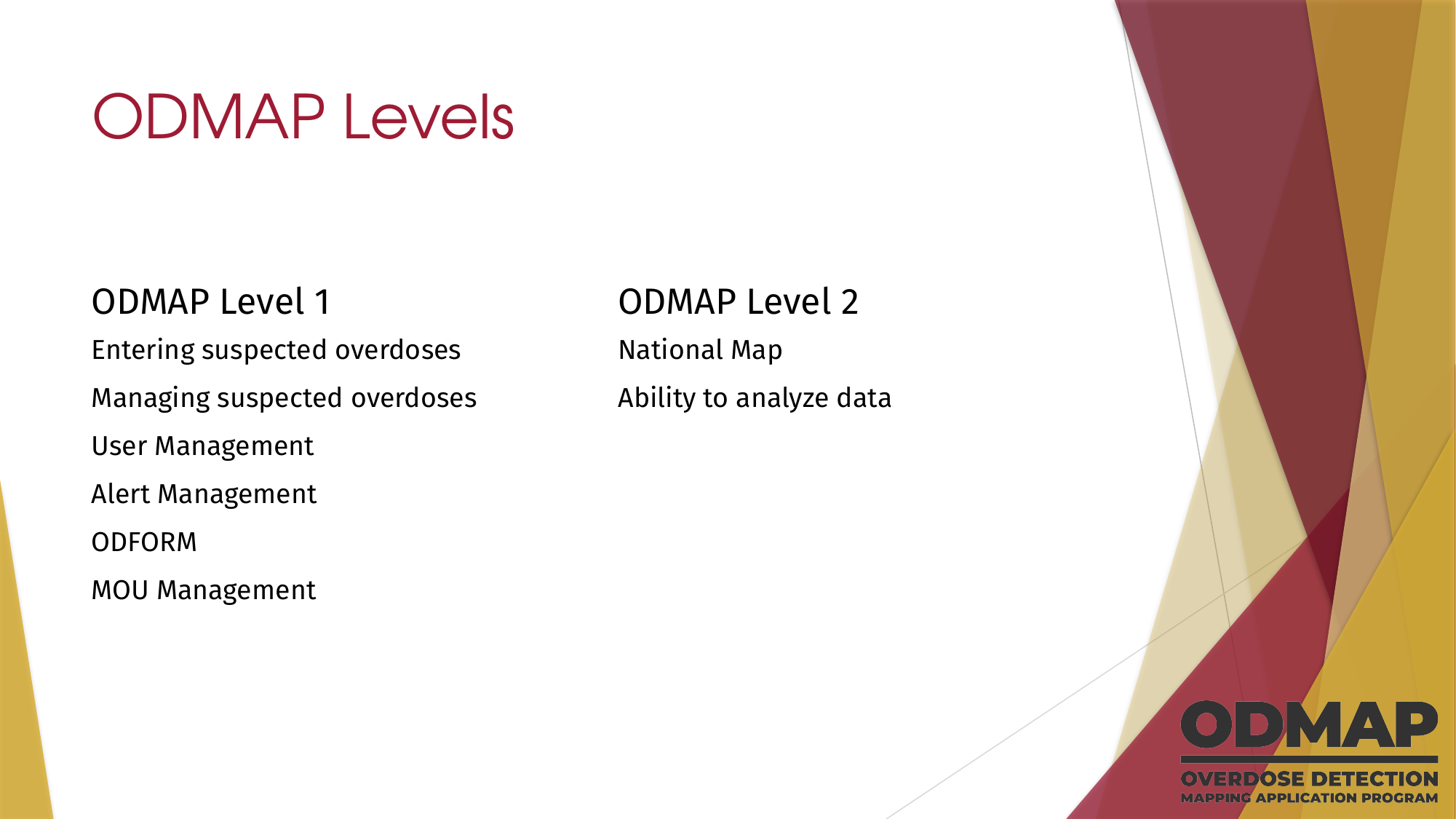

# ODMAP Levels
ODMAP Level 1
ODMAP Level 2
Entering suspected overdoses
Managing suspected overdoses
User Management
Alert Management
ODFORM
MOU Management

National Map
Ability to analyze data